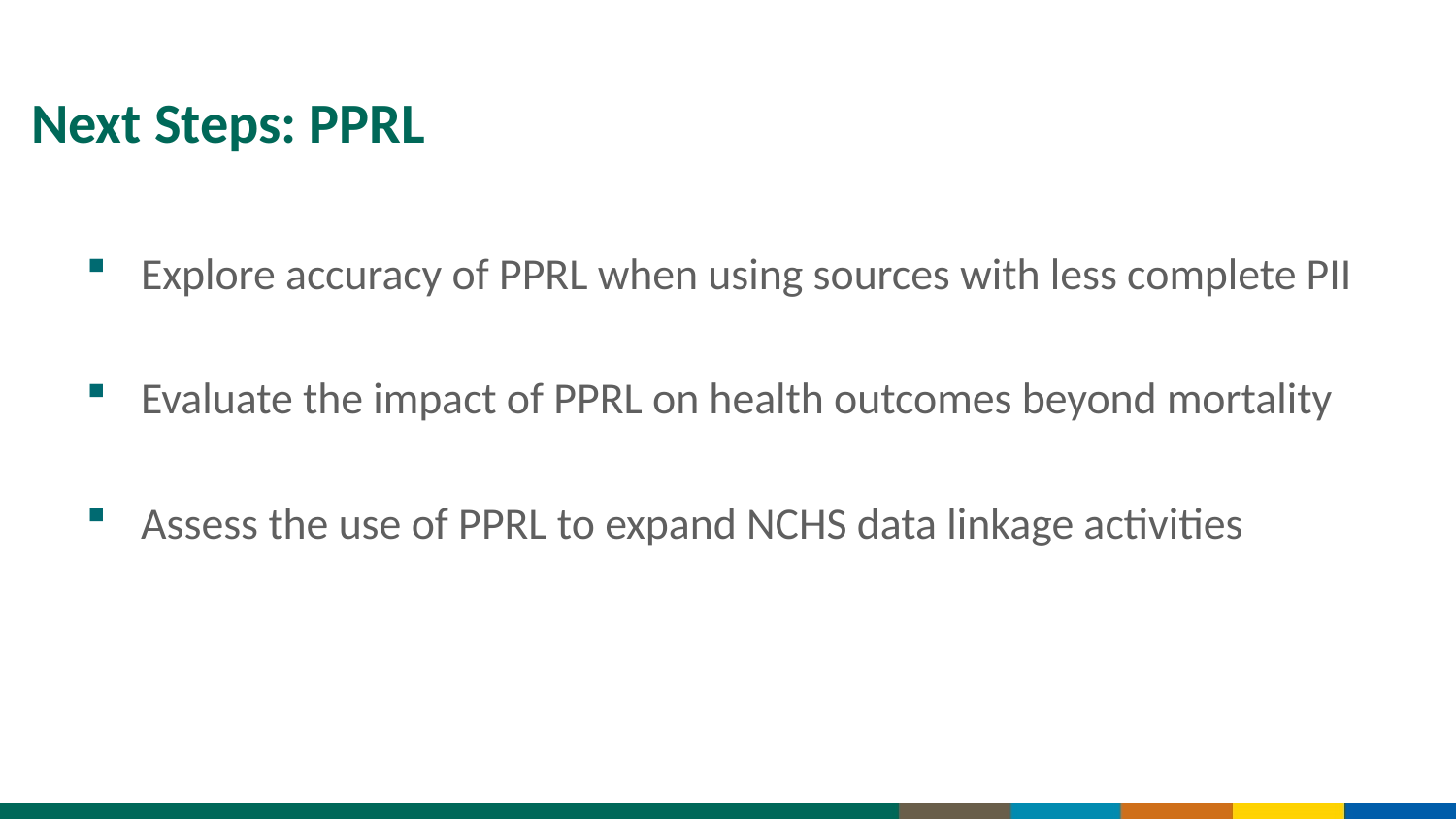

# Next Steps: PPRL

Explore accuracy of PPRL when using sources with less complete PII

Evaluate the impact of PPRL on health outcomes beyond mortality

Assess the use of PPRL to expand NCHS data linkage activities